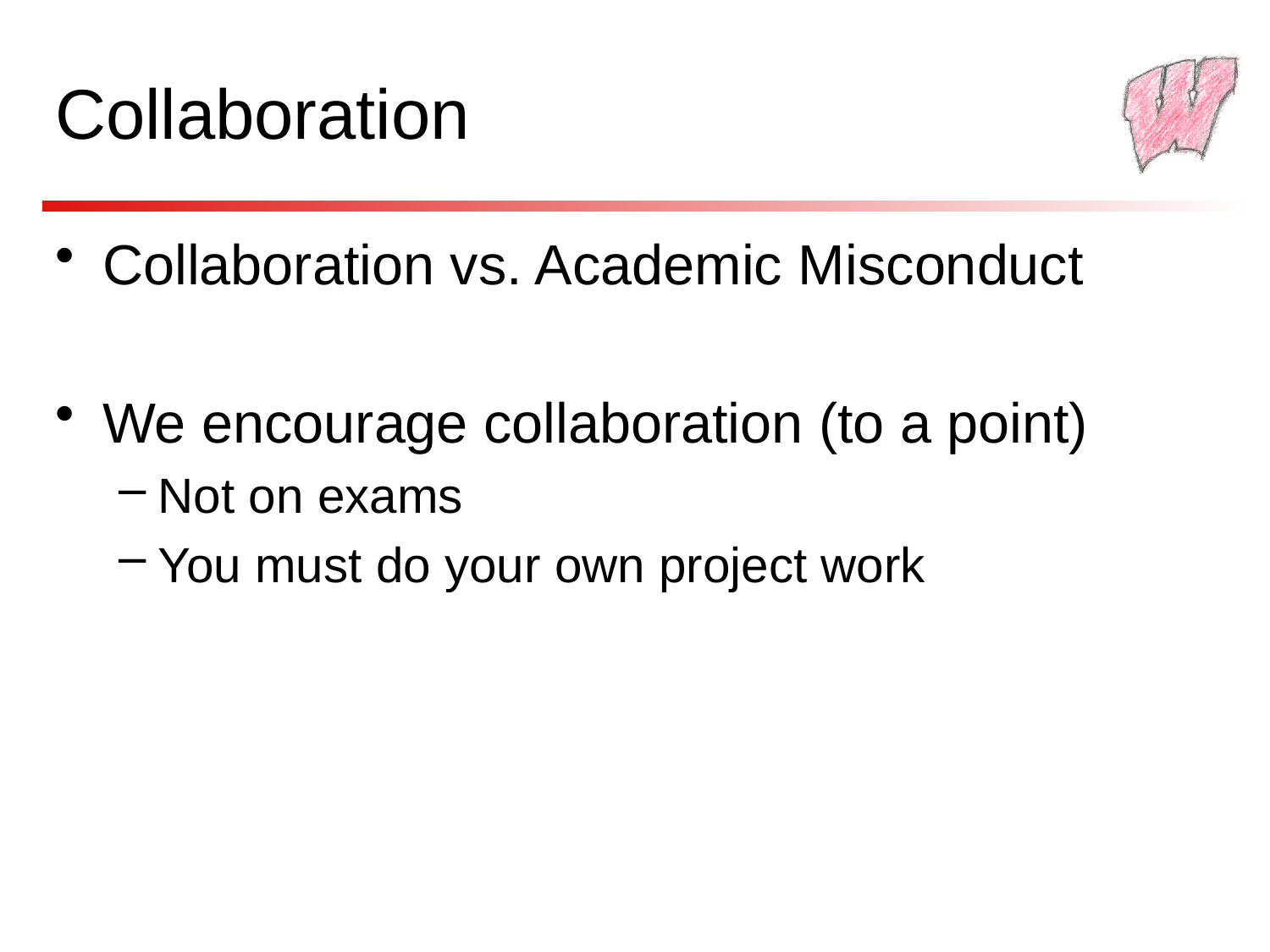

# Collaboration
Collaboration vs. Academic Misconduct

We encourage collaboration (to a point)
Not on exams
You must do your own project work